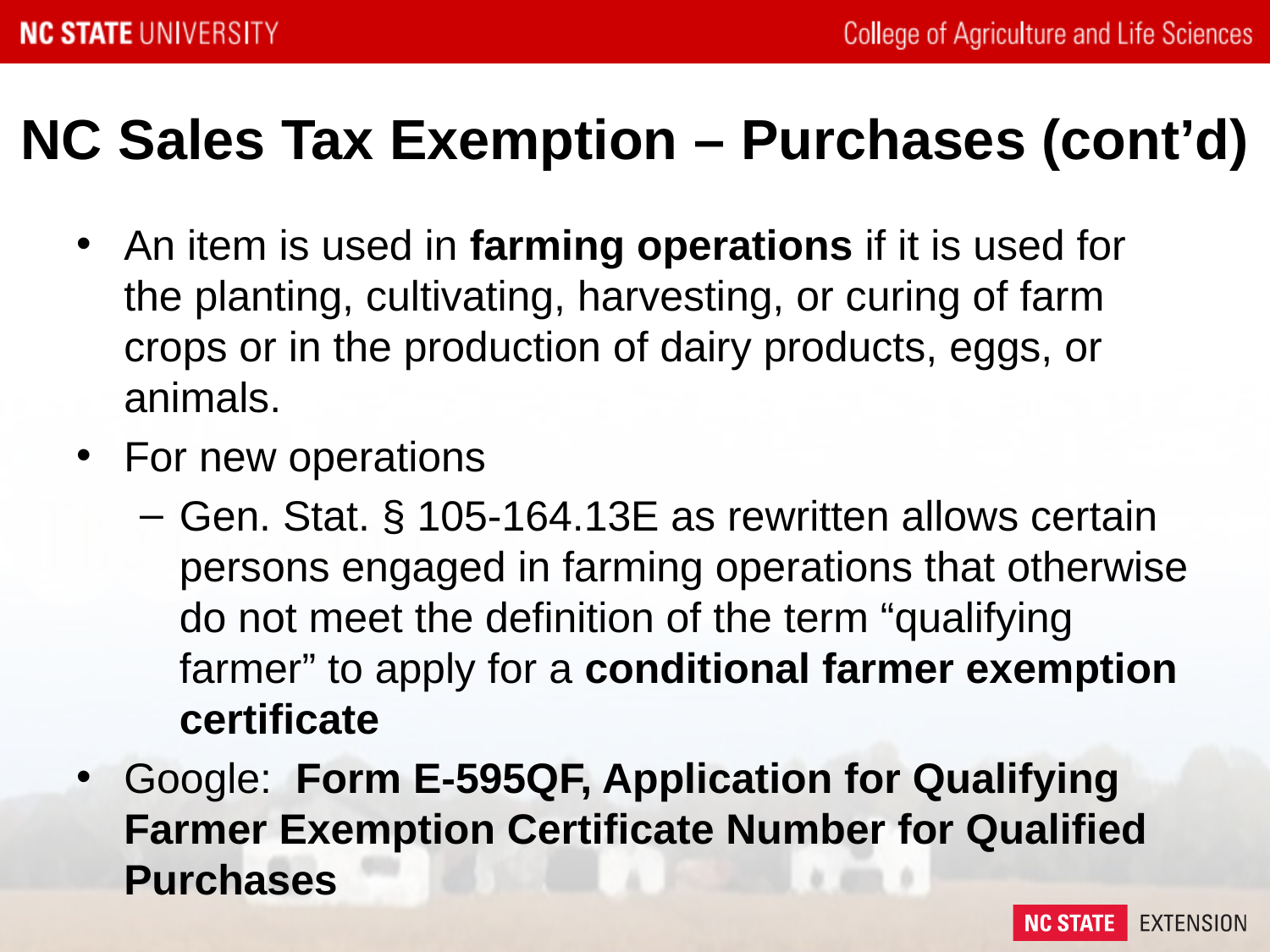

# NC Sales Tax Exemption – Purchases (cont’d)
An item is used in farming operations if it is used for the planting, cultivating, harvesting, or curing of farm crops or in the production of dairy products, eggs, or animals.
For new operations
Gen. Stat. § 105-164.13E as rewritten allows certain persons engaged in farming operations that otherwise do not meet the definition of the term “qualifying farmer” to apply for a conditional farmer exemption certificate
Google:  Form E-595QF, Application for Qualifying Farmer Exemption Certificate Number for Qualified Purchases